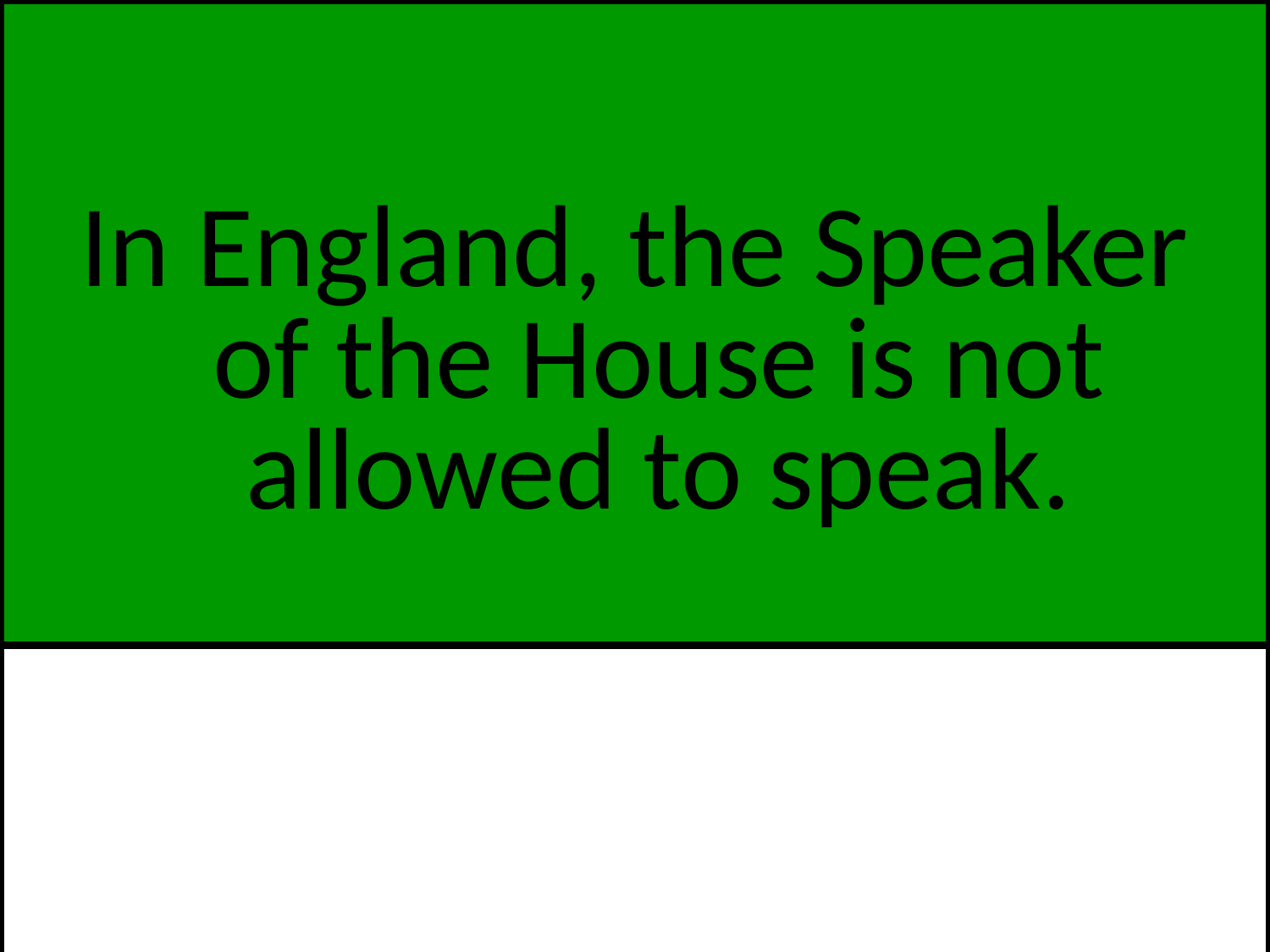

In England, the Speaker of the House is not allowed to speak.